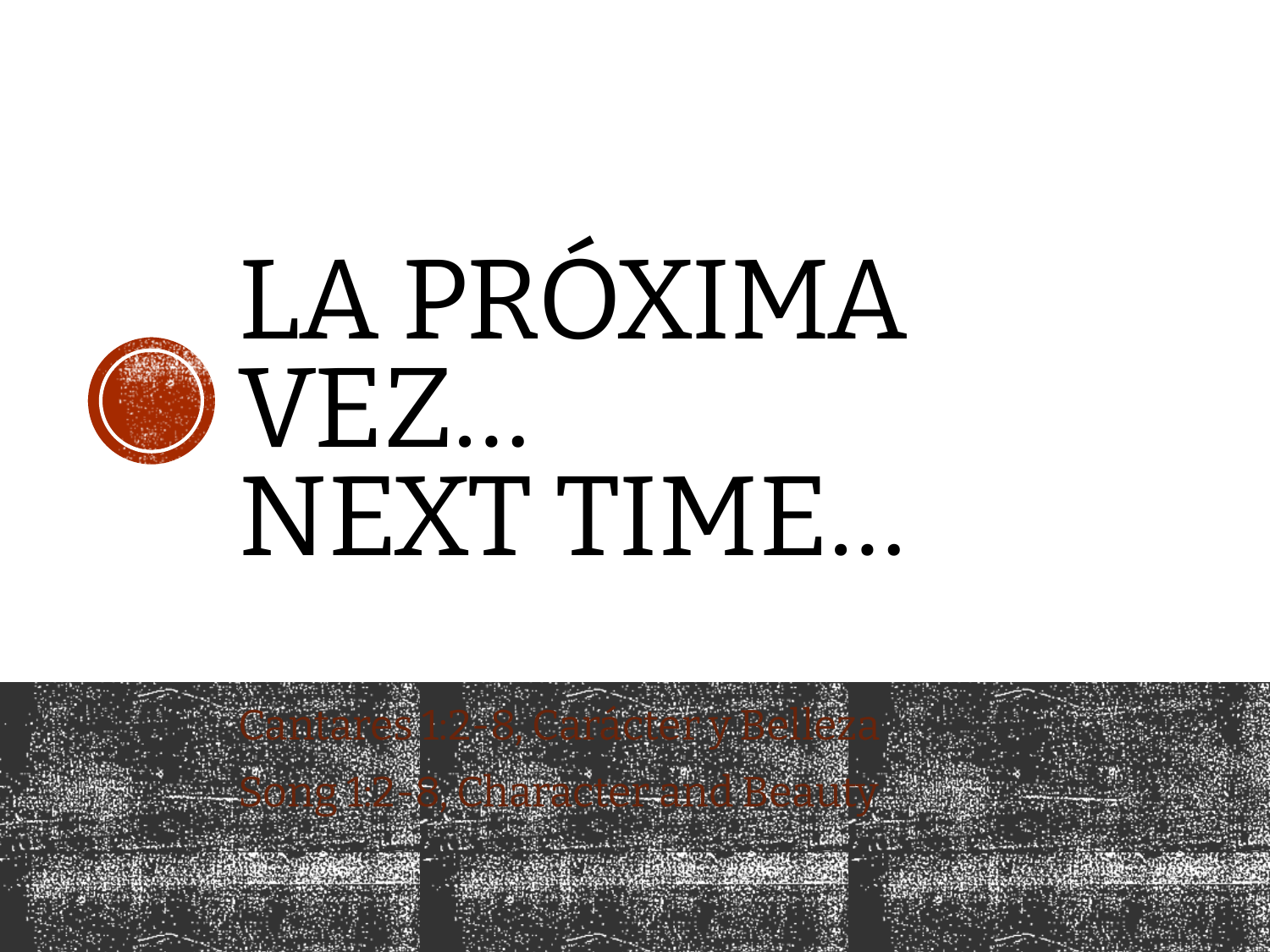

# la próxima vez… Next time…
Cantares 1:2-8, Carácter y Belleza
Song 1:2-8, Character and Beauty